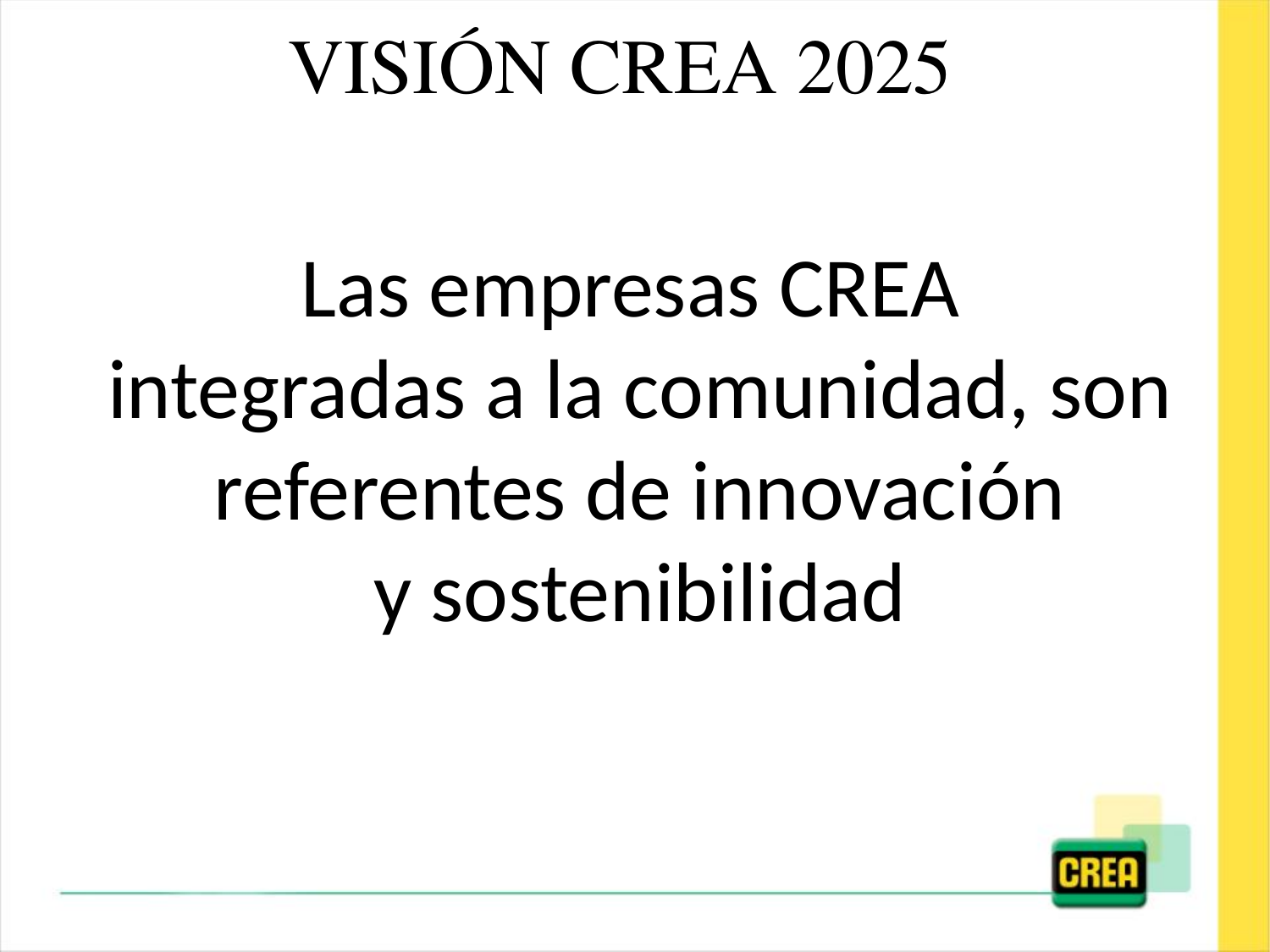

VISIÓN CREA 2025
Las empresas CREA
integradas a la comunidad, son referentes de innovación
y sostenibilidad